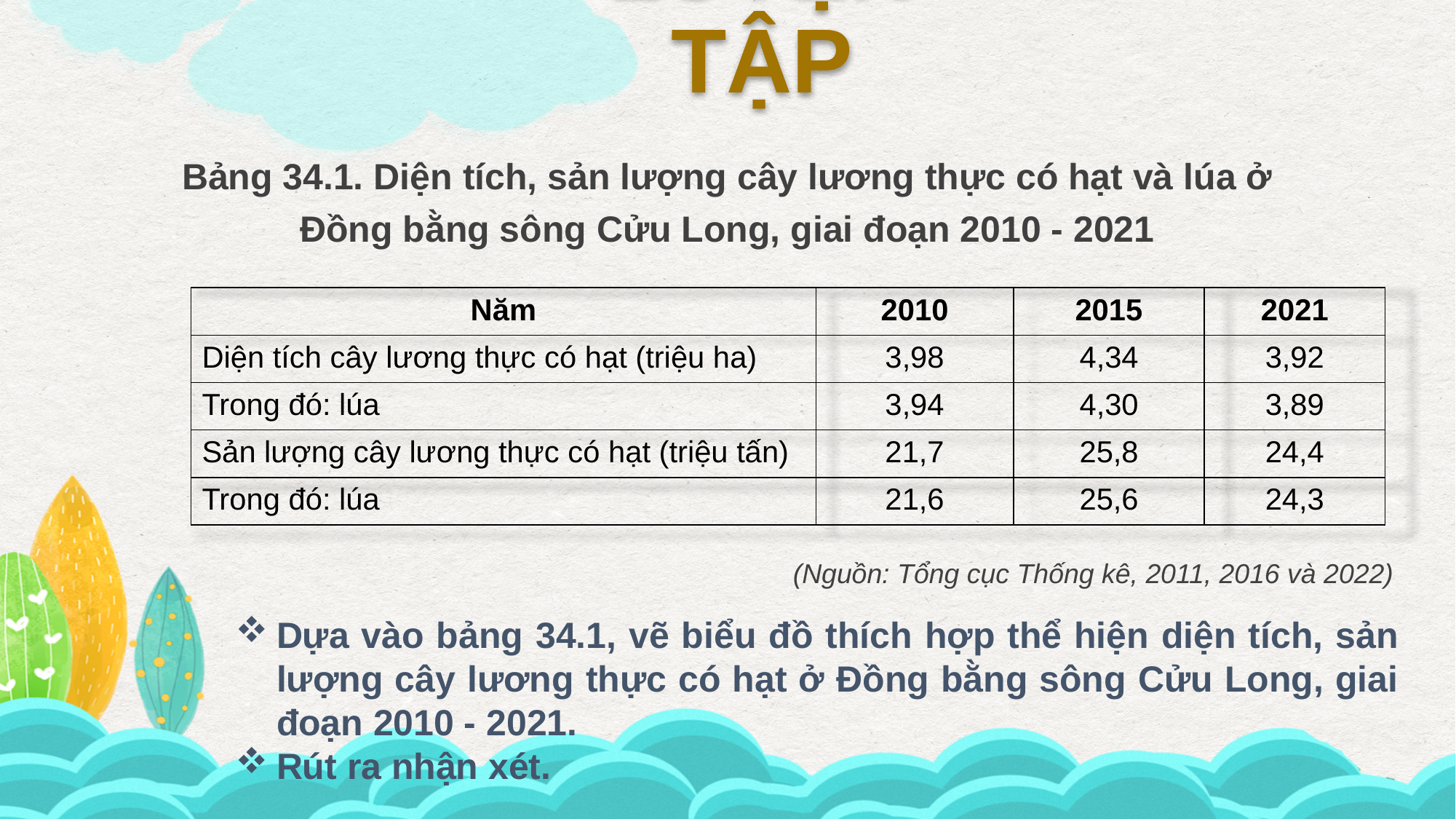

LUYỆN TẬP
Bảng 34.1. Diện tích, sản lượng cây lương thực có hạt và lúa ở Đồng bằng sông Cửu Long, giai đoạn 2010 - 2021
| Năm | 2010 | 2015 | 2021 |
| --- | --- | --- | --- |
| Diện tích cây lương thực có hạt (triệu ha) | 3,98 | 4,34 | 3,92 |
| Trong đó: lúa | 3,94 | 4,30 | 3,89 |
| Sản lượng cây lương thực có hạt (triệu tấn) | 21,7 | 25,8 | 24,4 |
| Trong đó: lúa | 21,6 | 25,6 | 24,3 |
(Nguồn: Tổng cục Thống kê, 2011, 2016 và 2022)
Dựa vào bảng 34.1, vẽ biểu đồ thích hợp thể hiện diện tích, sản lượng cây lương thực có hạt ở Đồng bằng sông Cửu Long, giai đoạn 2010 - 2021.
Rút ra nhận xét.